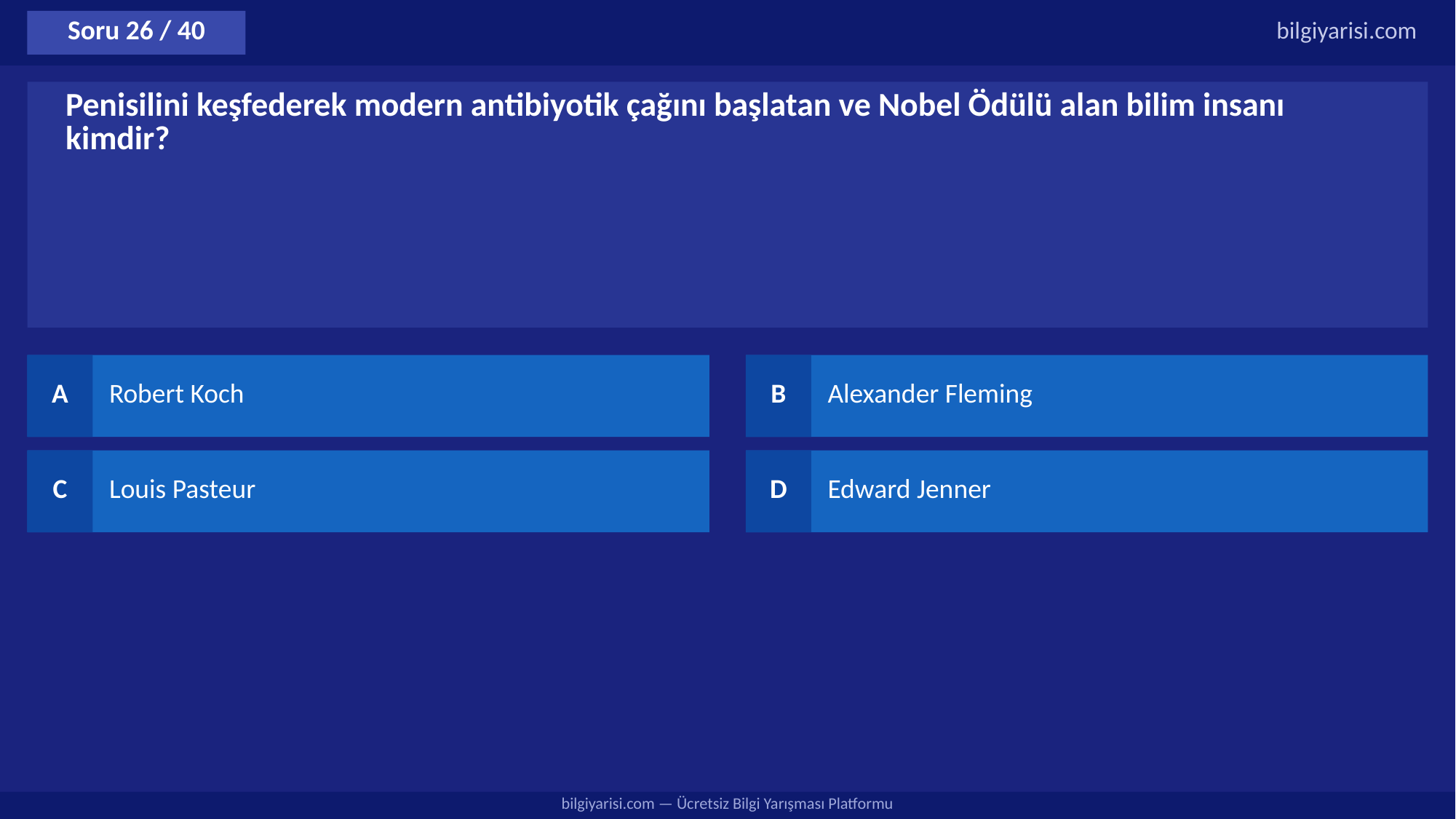

Soru 26 / 40
bilgiyarisi.com

Penisilini keşfederek modern antibiyotik çağını başlatan ve Nobel Ödülü alan bilim insanı kimdir?

A
Robert Koch

B
Alexander Fleming

C
Louis Pasteur

D
Edward Jenner
bilgiyarisi.com — Ücretsiz Bilgi Yarışması Platformu